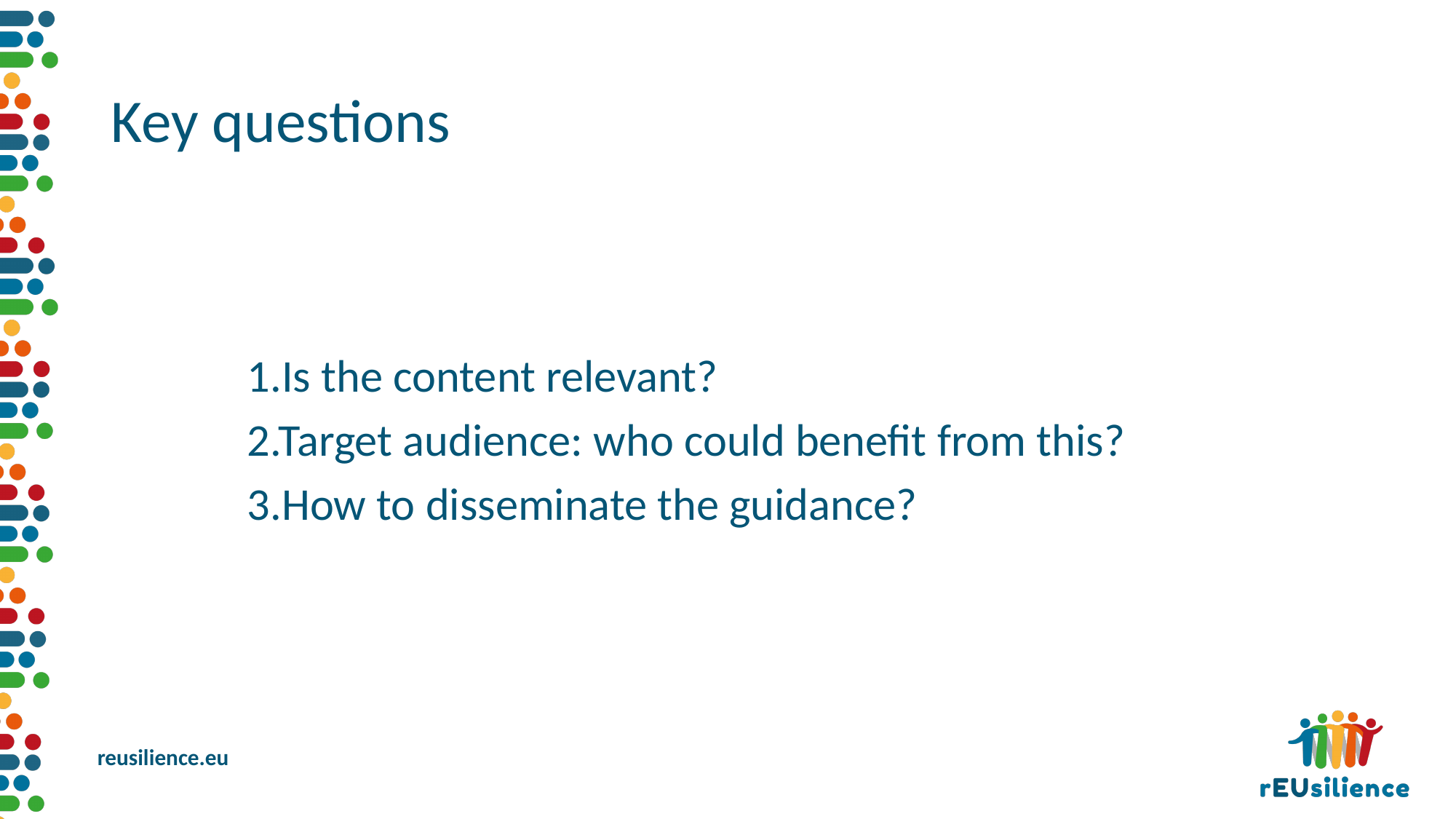

# Key questions

1.Is the content relevant?
2.Target audience: who could benefit from this?
3.How to disseminate the guidance?